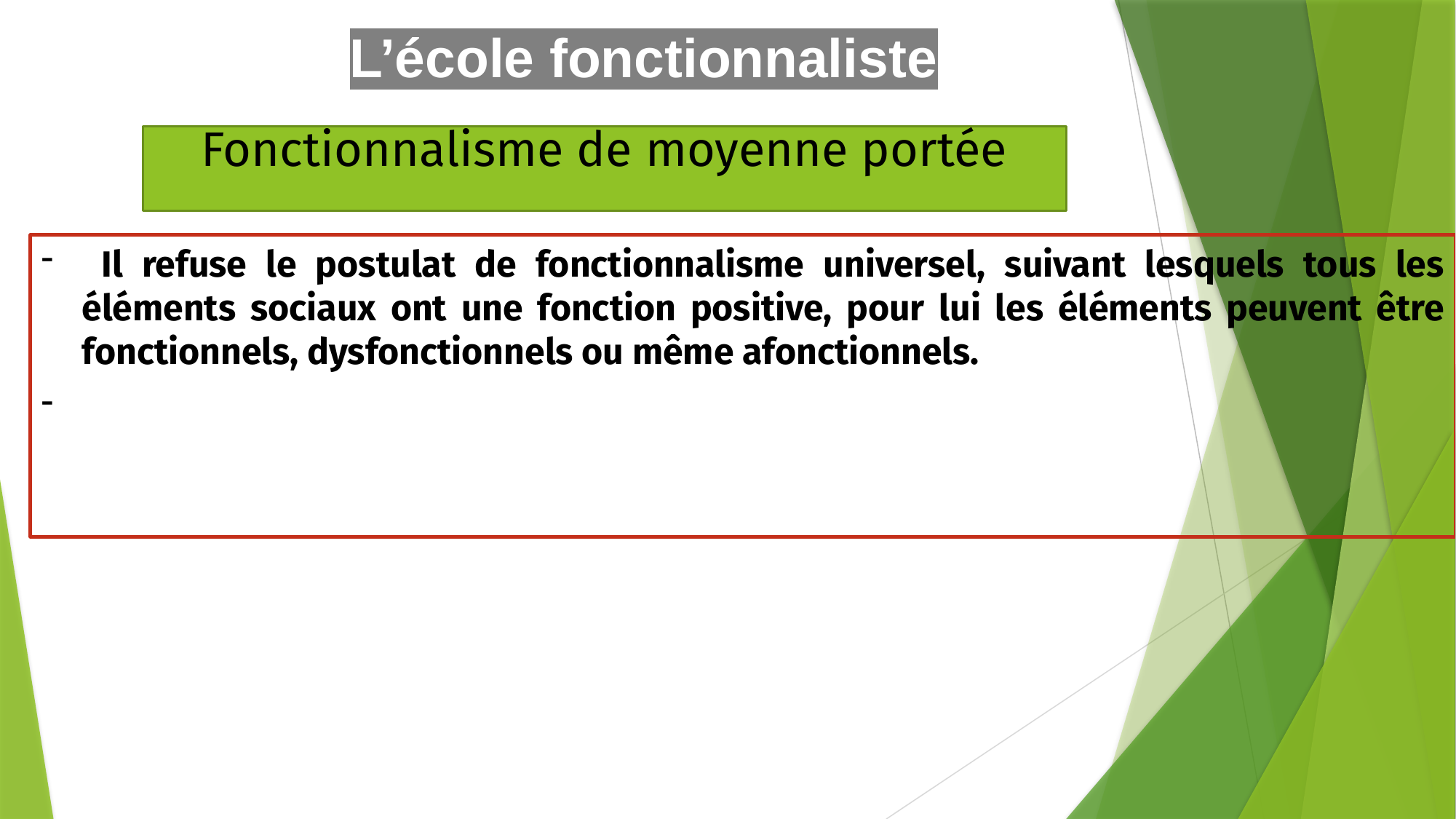

# L’école fonctionnaliste
Fonctionnalisme de moyenne portée

 Il refuse le postulat de fonctionnalisme universel, suivant lesquels tous les éléments sociaux ont une fonction positive, pour lui les éléments peuvent être fonctionnels, dysfonctionnels ou même afonctionnels.